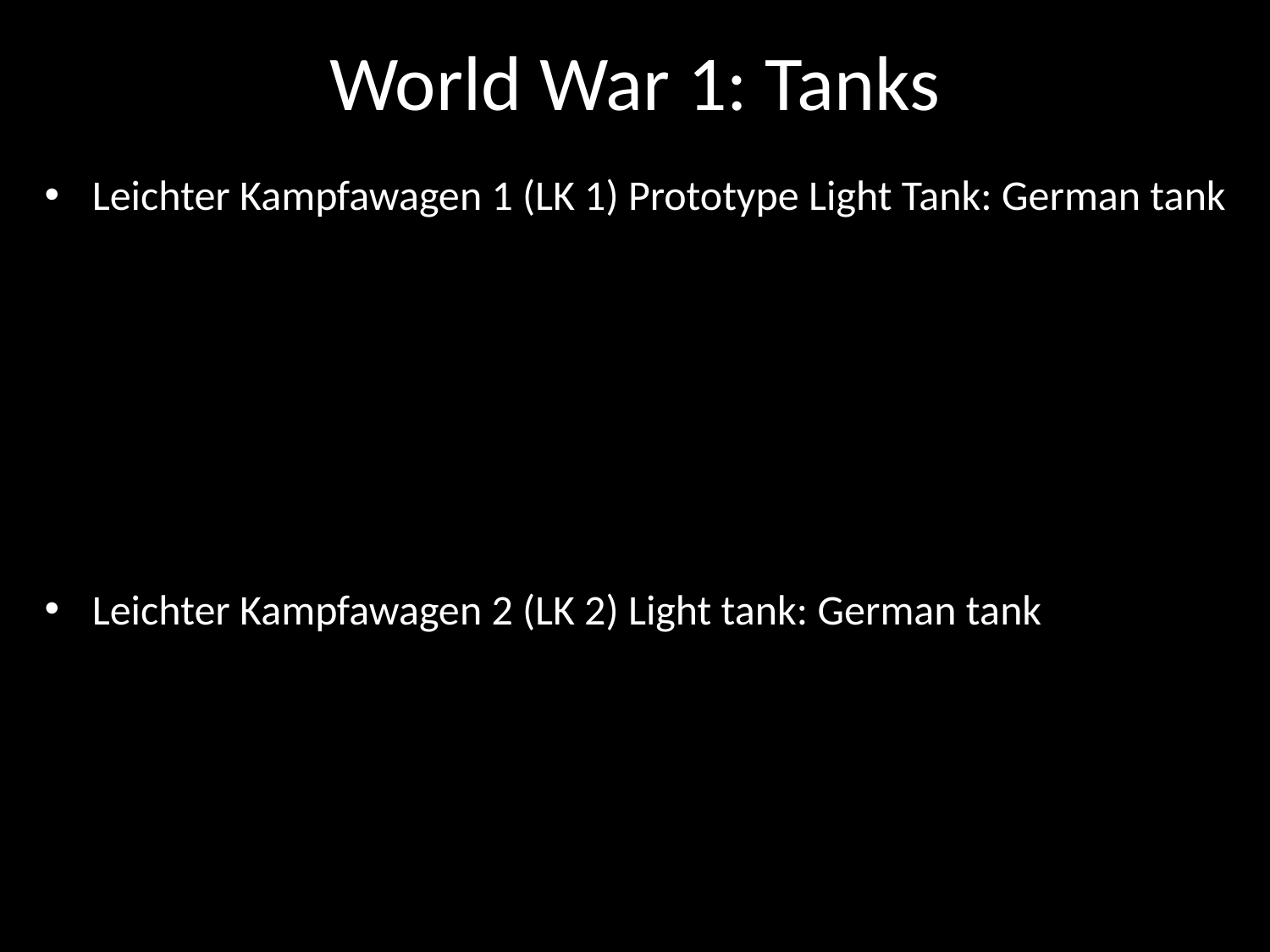

# World War 1: Tanks
Leichter Kampfawagen 1 (LK 1) Prototype Light Tank: German tank

Leichter Kampfawagen 2 (LK 2) Light tank: German tank